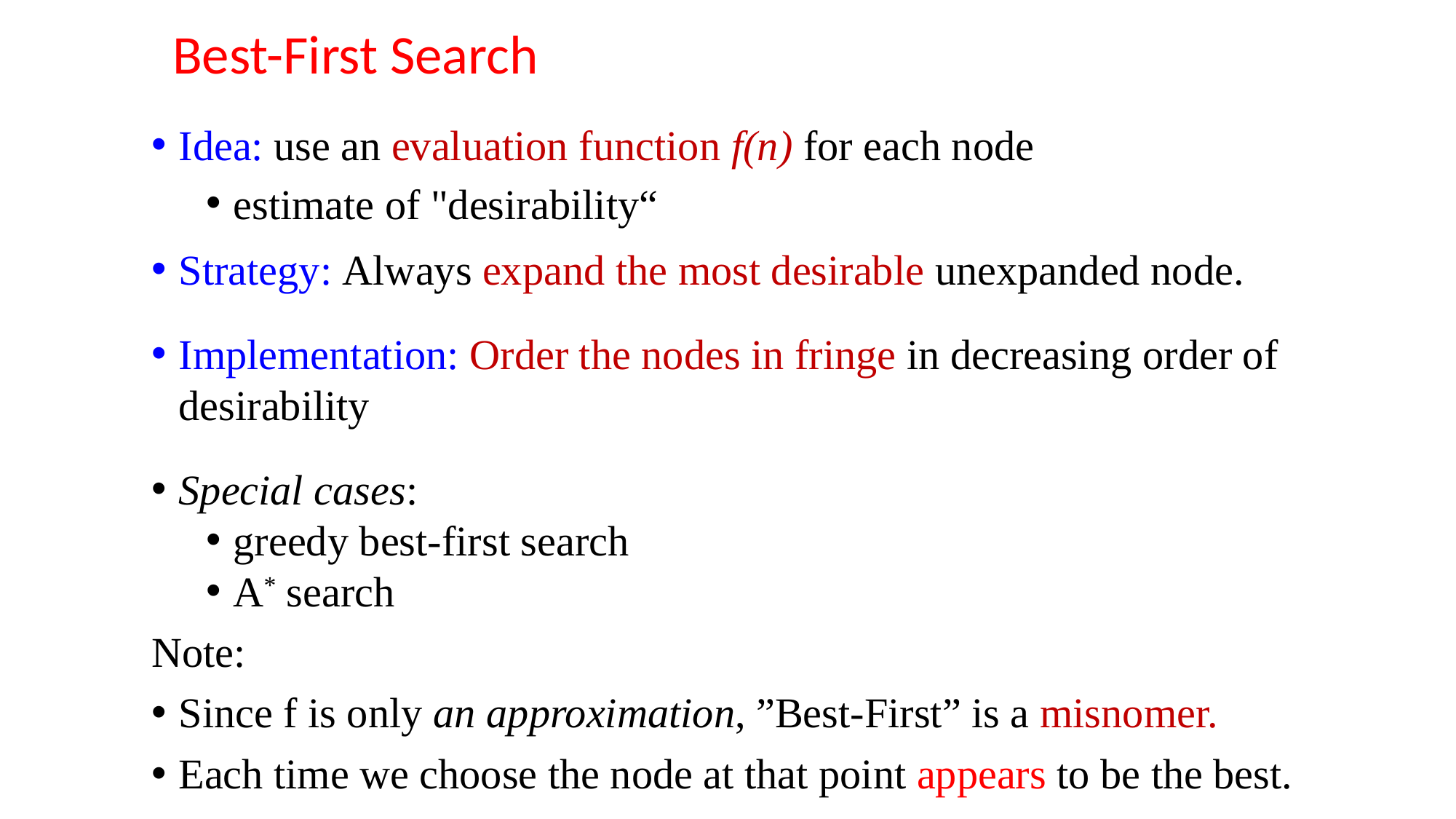

# Best-First Search
Idea: use an evaluation function f(n) for each node
estimate of "desirability“
Strategy: Always expand the most desirable unexpanded node.
Implementation: Order the nodes in fringe in decreasing order of desirability
Special cases:
greedy best-first search
A* search
Note:
Since f is only an approximation, ”Best-First” is a misnomer.
Each time we choose the node at that point appears to be the best.